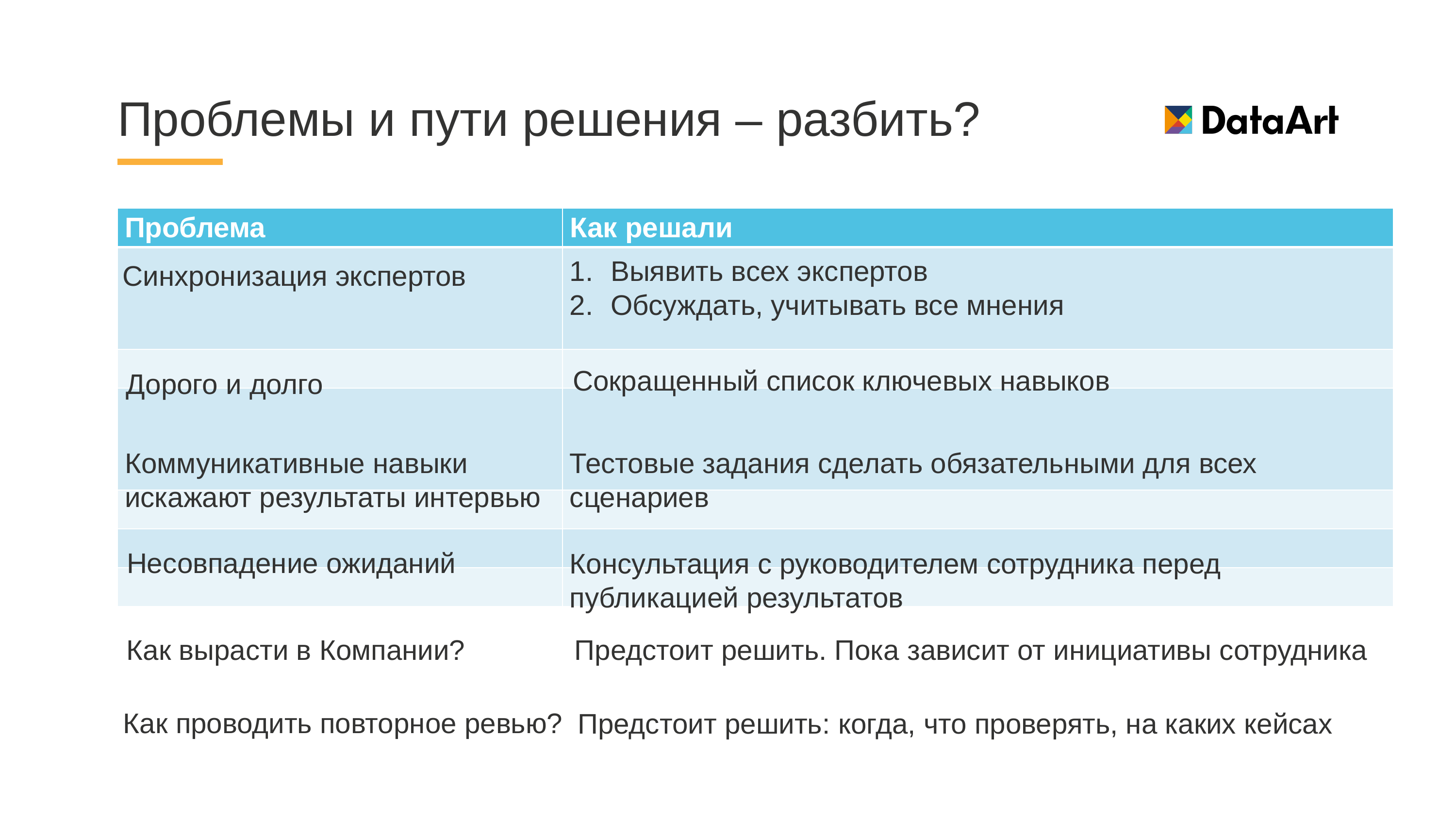

# Проблемы и пути решения – разбить?
| Проблема | Как решали |
| --- | --- |
|  |  |
|  |  |
|  |  |
|  |  |
|  |  |
|  |  |

Выявить всех экспертов
Обсуждать, учитывать все мнения
Синхронизация экспертов
Сокращенный список ключевых навыков
Дорого и долго
Тестовые задания сделать обязательными для всех сценариев
Коммуникативные навыки искажают результаты интервью
Несовпадение ожиданий
Консультация с руководителем сотрудника перед публикацией результатов

Как вырасти в Компании?
Предстоит решить. Пока зависит от инициативы сотрудника
Как проводить повторное ревью?
Предстоит решить: когда, что проверять, на каких кейсах